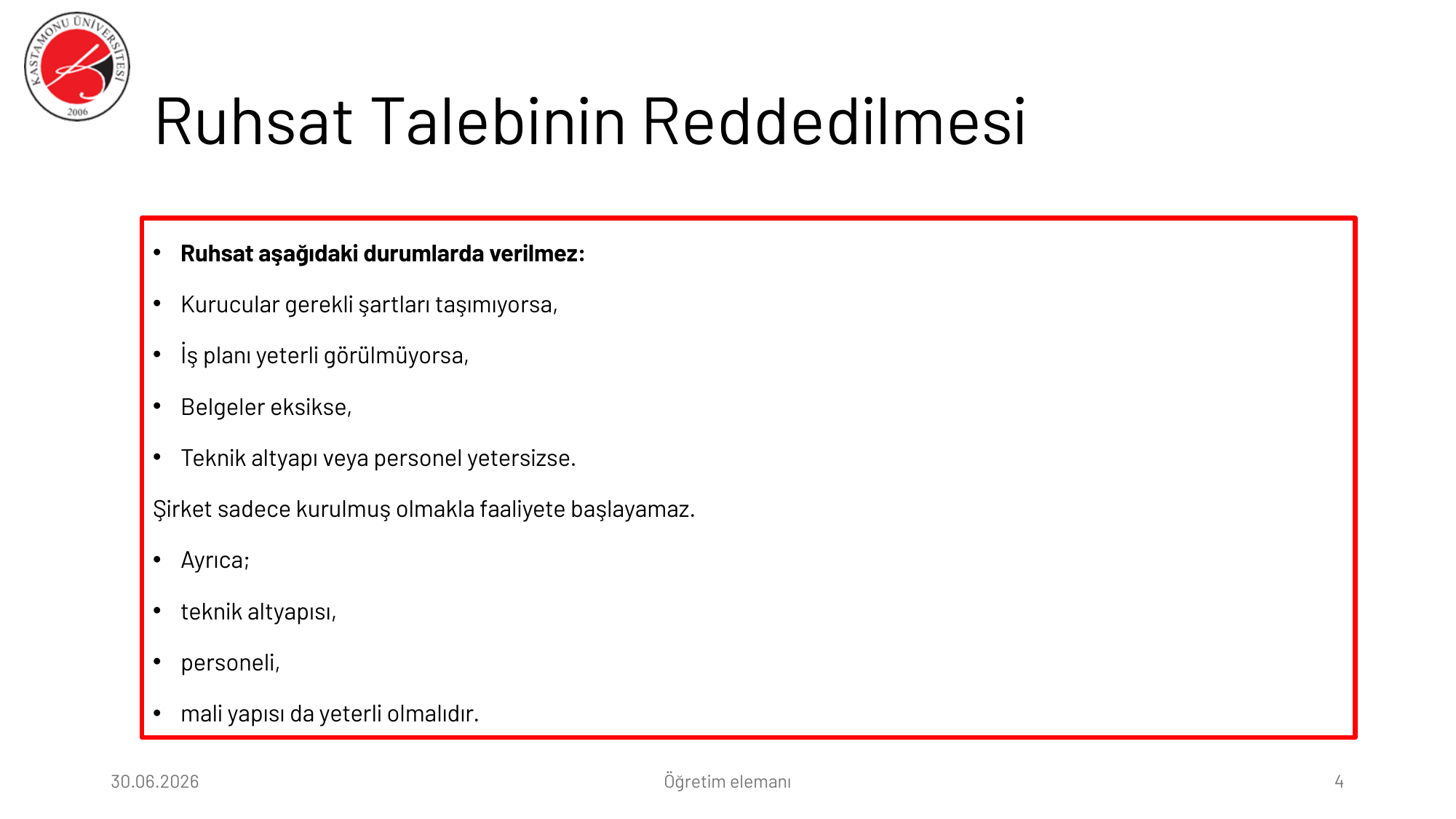

# Ruhsat Talebinin Reddedilmesi
Ruhsat aşağıdaki durumlarda verilmez:
Kurucular gerekli şartları taşımıyorsa,
İş planı yeterli görülmüyorsa,
Belgeler eksikse,
Teknik altyapı veya personel yetersizse.
Şirket sadece kurulmuş olmakla faaliyete başlayamaz.
Ayrıca;
teknik altyapısı,
personeli,
mali yapısı da yeterli olmalıdır.

30.06.2026
Öğretim elemanı
4